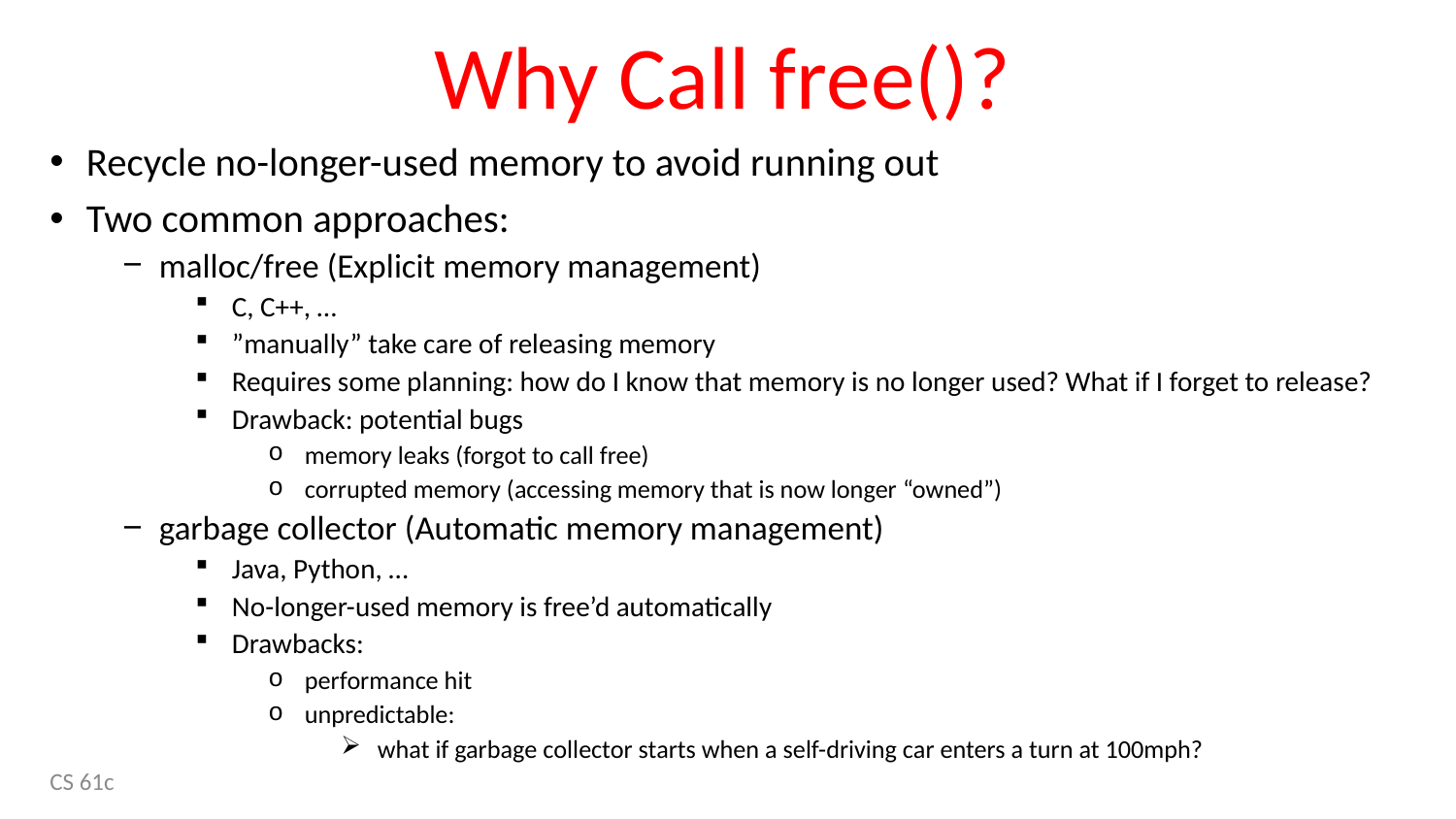

# Why Call free()?
Recycle no-longer-used memory to avoid running out
Two common approaches:
malloc/free (Explicit memory management)
C, C++, …
”manually” take care of releasing memory
Requires some planning: how do I know that memory is no longer used? What if I forget to release?
Drawback: potential bugs
memory leaks (forgot to call free)
corrupted memory (accessing memory that is now longer “owned”)
garbage collector (Automatic memory management)
Java, Python, …
No-longer-used memory is free’d automatically
Drawbacks:
performance hit
unpredictable:
what if garbage collector starts when a self-driving car enters a turn at 100mph?
CS 61c